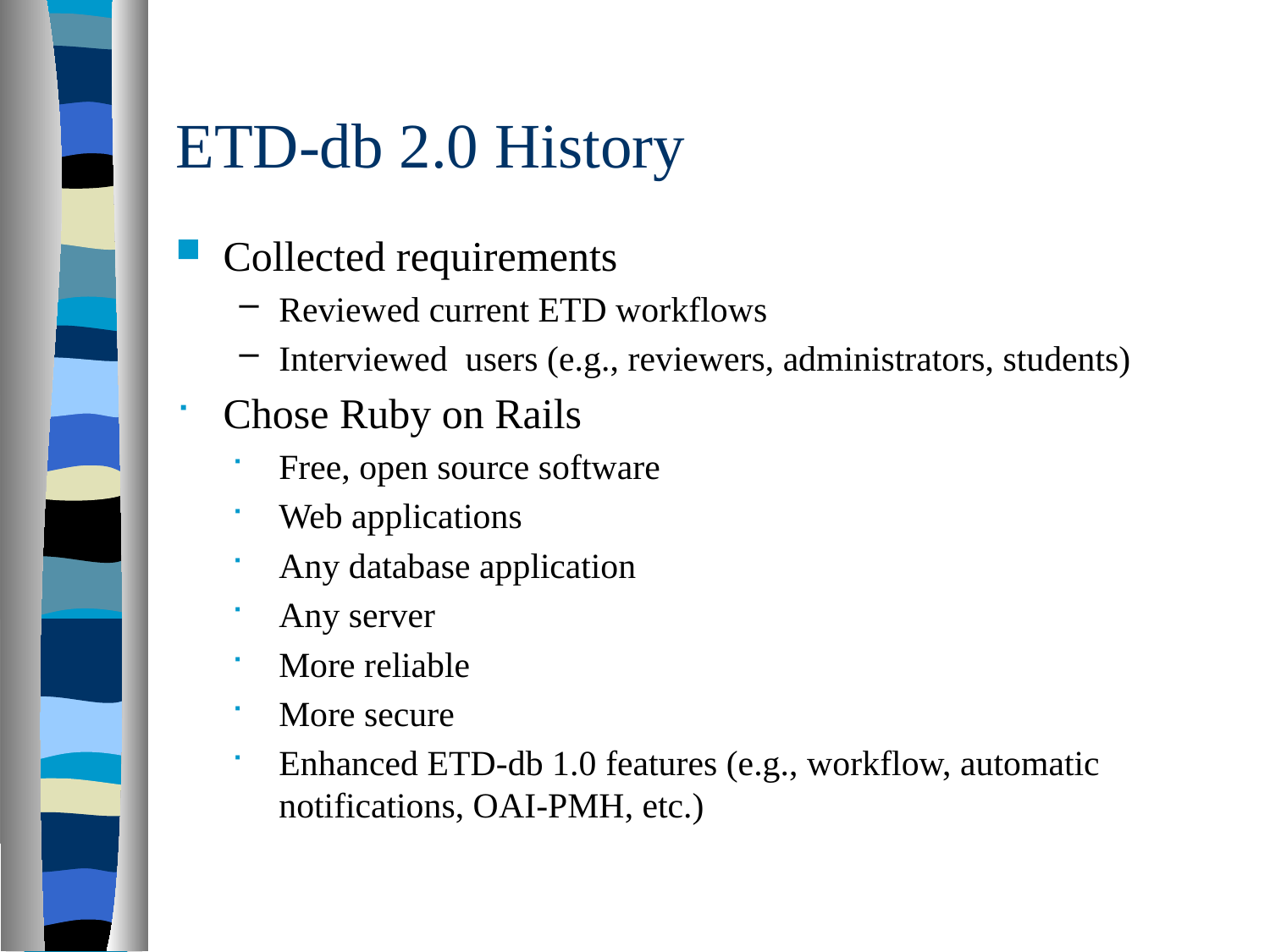

# ETD-db 2.0 History
Collected requirements
Reviewed current ETD workflows
Interviewed  users (e.g., reviewers, administrators, students)
Chose Ruby on Rails
Free, open source software
Web applications
Any database application
Any server
More reliable
More secure
Enhanced ETD-db 1.0 features (e.g., workflow, automatic notifications, OAI-PMH, etc.)